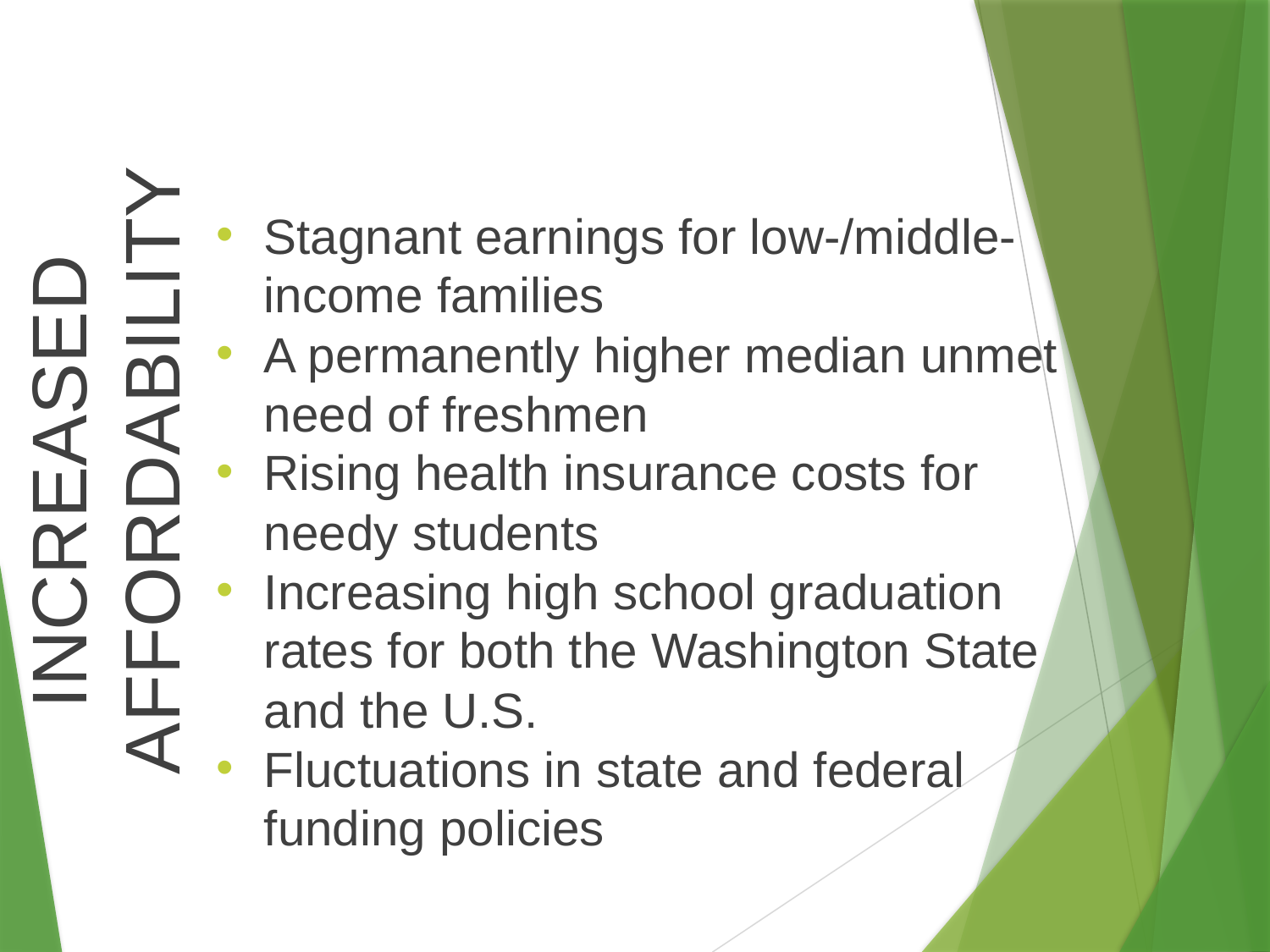

Stagnant earnings for low-/middle-income families
A permanently higher median unmet need of freshmen
Rising health insurance costs for needy students
Increasing high school graduation rates for both the Washington State and the U.S.
Fluctuations in state and federal funding policies
INCREASED AFFORDABILITY